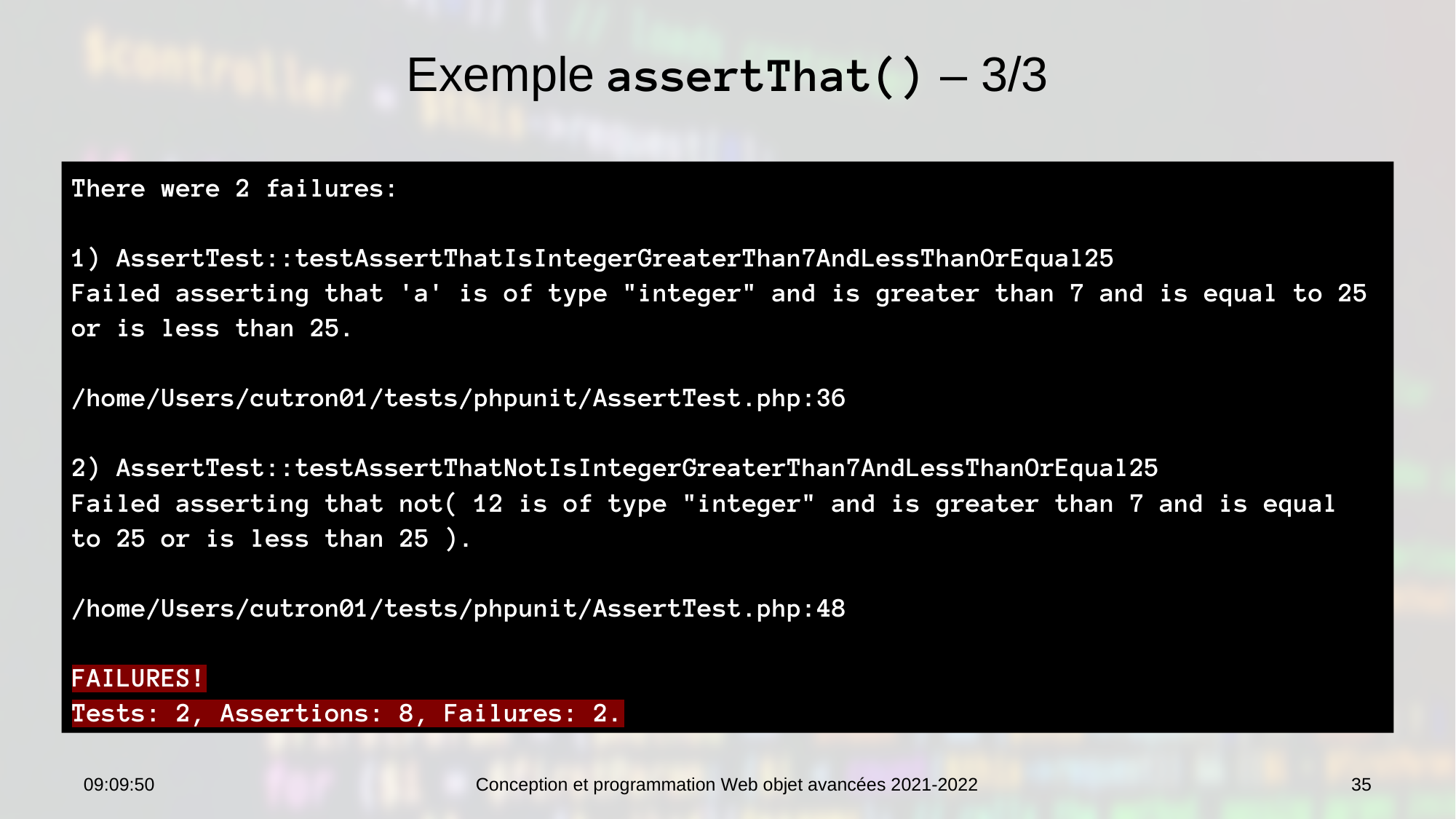

# Exemple assertThat() – 3/3
There were 2 failures:

1) AssertTest::testAssertThatIsIntegerGreaterThan7AndLessThanOrEqual25
Failed asserting that 'a' is of type "integer" and is greater than 7 and is equal to 25 or is less than 25.

/home/Users/cutron01/tests/phpunit/AssertTest.php:36

2) AssertTest::testAssertThatNotIsIntegerGreaterThan7AndLessThanOrEqual25
Failed asserting that not( 12 is of type "integer" and is greater than 7 and is equal to 25 or is less than 25 ).

/home/Users/cutron01/tests/phpunit/AssertTest.php:48

FAILURES!
Tests: 2, Assertions: 8, Failures: 2.
09:09:50
Conception et programmation Web objet avancées 2021-2022
35